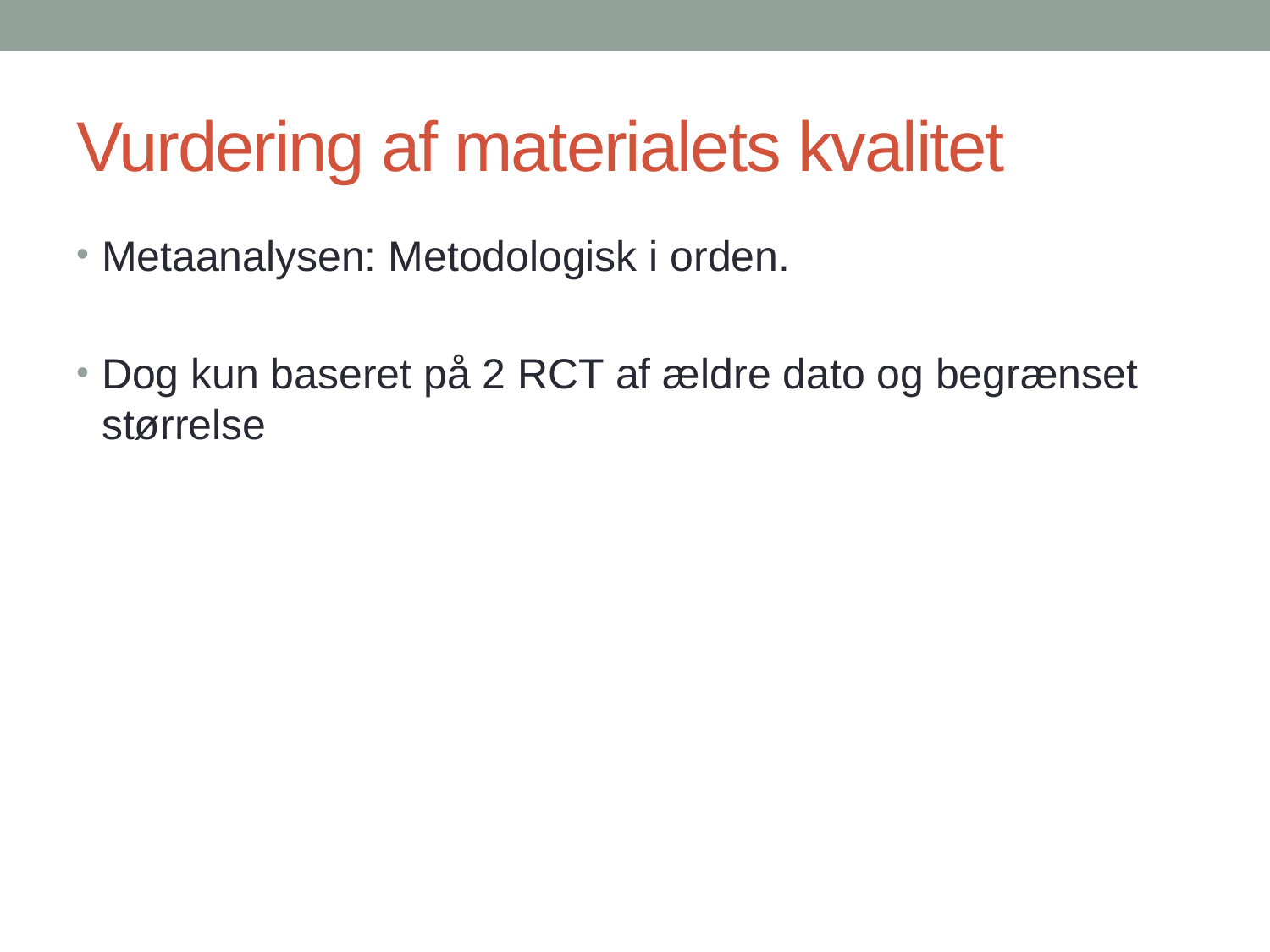

# Vurdering af materialets kvalitet
Metaanalysen: Metodologisk i orden.

Dog kun baseret på 2 RCT af ældre dato og begrænset størrelse